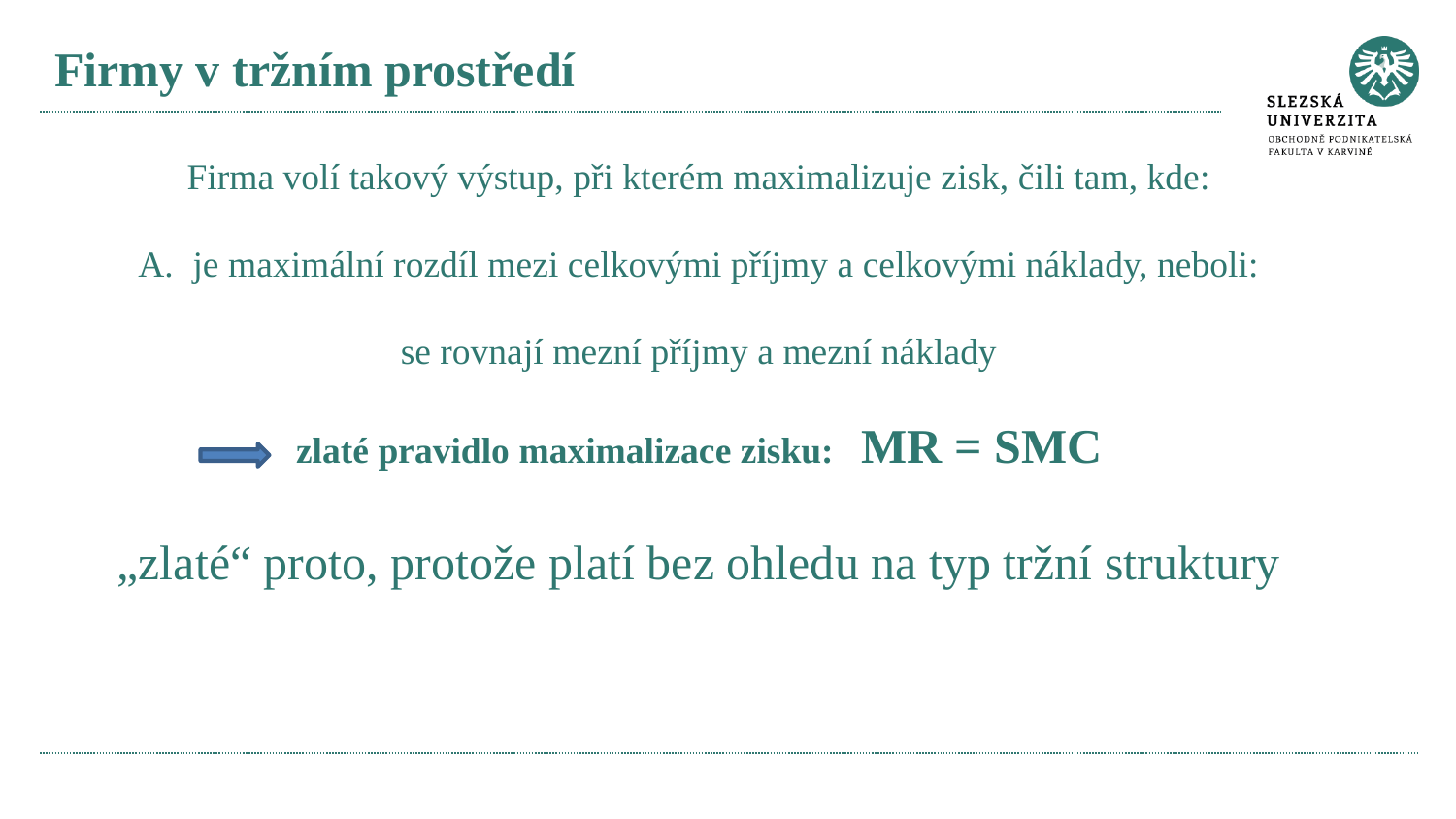

# Firmy v tržním prostředí
Firma volí takový výstup, při kterém maximalizuje zisk, čili tam, kde:

je maximální rozdíl mezi celkovými příjmy a celkovými náklady, neboli:

se rovnají mezní příjmy a mezní náklady

zlaté pravidlo maximalizace zisku:   MR = SMC

„zlaté“ proto, protože platí bez ohledu na typ tržní struktury